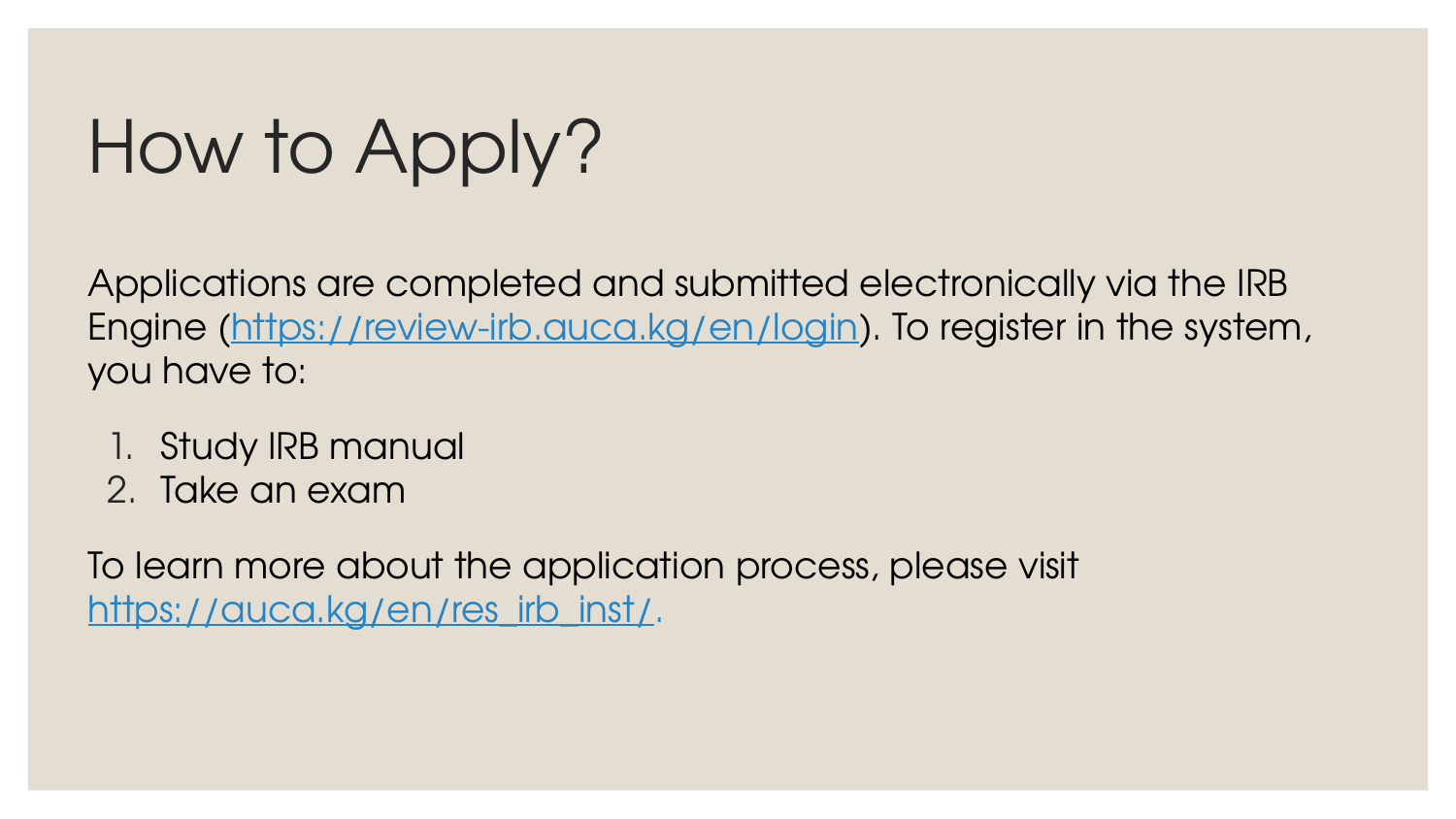

# How to Apply?
Applications are completed and submitted electronically via the IRB Engine (https://review-irb.auca.kg/en/login). To register in the system, you have to:
Study IRB manual
Take an exam
To learn more about the application process, please visit https://auca.kg/en/res_irb_inst/.